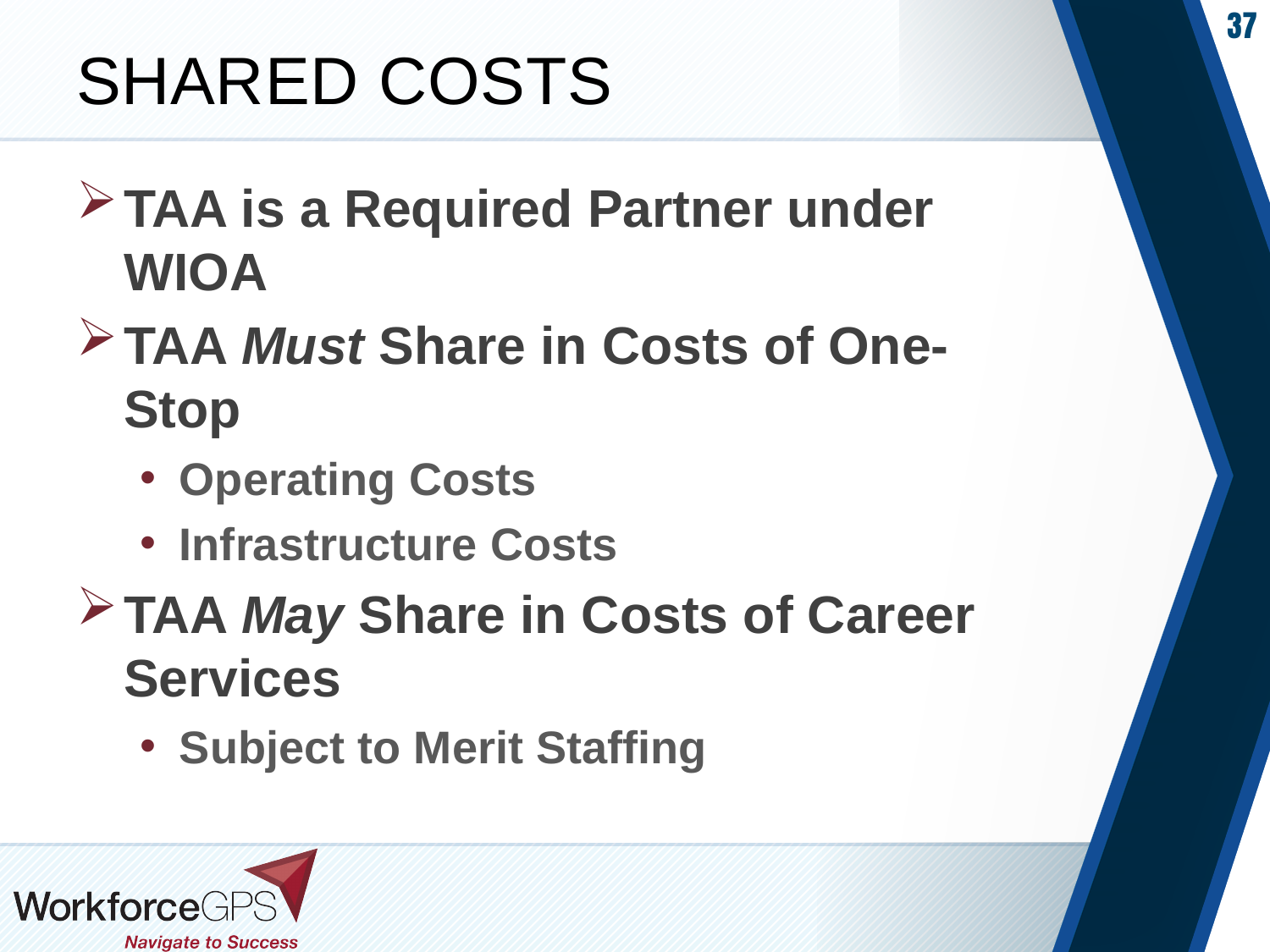

# Shared Costs
TAA is a Required Partner under WIOA
TAA Must Share in Costs of One-Stop
Operating Costs
Infrastructure Costs
TAA May Share in Costs of Career Services
Subject to Merit Staffing